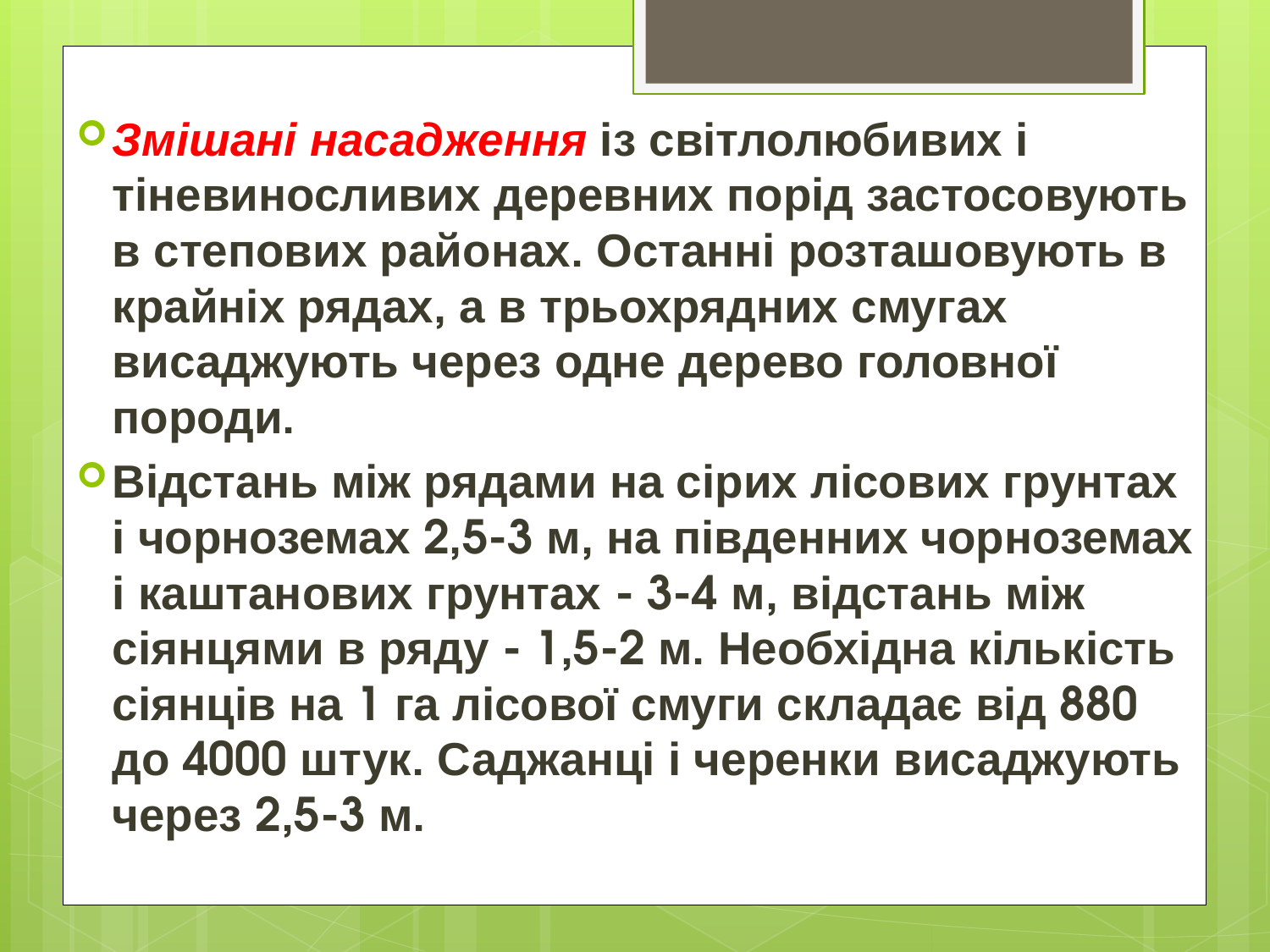

Змішані насадження із світлолюбивих і тіневиносливих деревних порід застосовують в степових районах. Останні розташовують в крайніх рядах, а в трьохрядних смугах висаджують через одне дерево головної породи.
Відстань між рядами на сірих лісових грунтах і чорноземах 2,5-3 м, на південних чорноземах і каштанових грунтах - 3-4 м, відстань між сіянцями в ряду - 1,5-2 м. Необхідна кількість сіянців на 1 га лісової смуги складає від 880 до 4000 штук. Саджанці і черенки висаджують через 2,5-3 м.